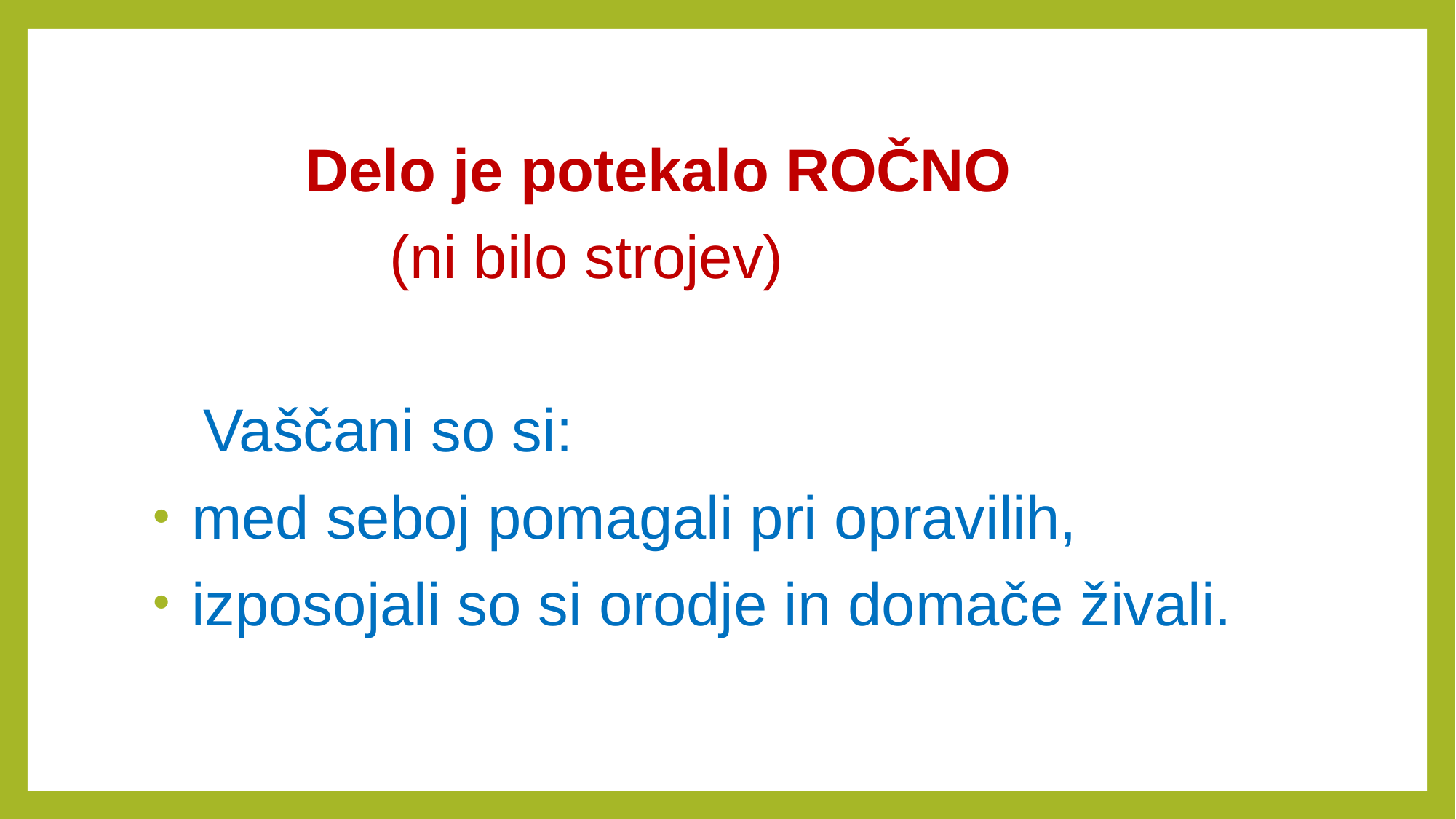

#

         Delo je potekalo ROČNO
              (ni bilo strojev)

   Vaščani so si:
 med seboj pomagali pri opravilih,
 izposojali so si orodje in domače živali.